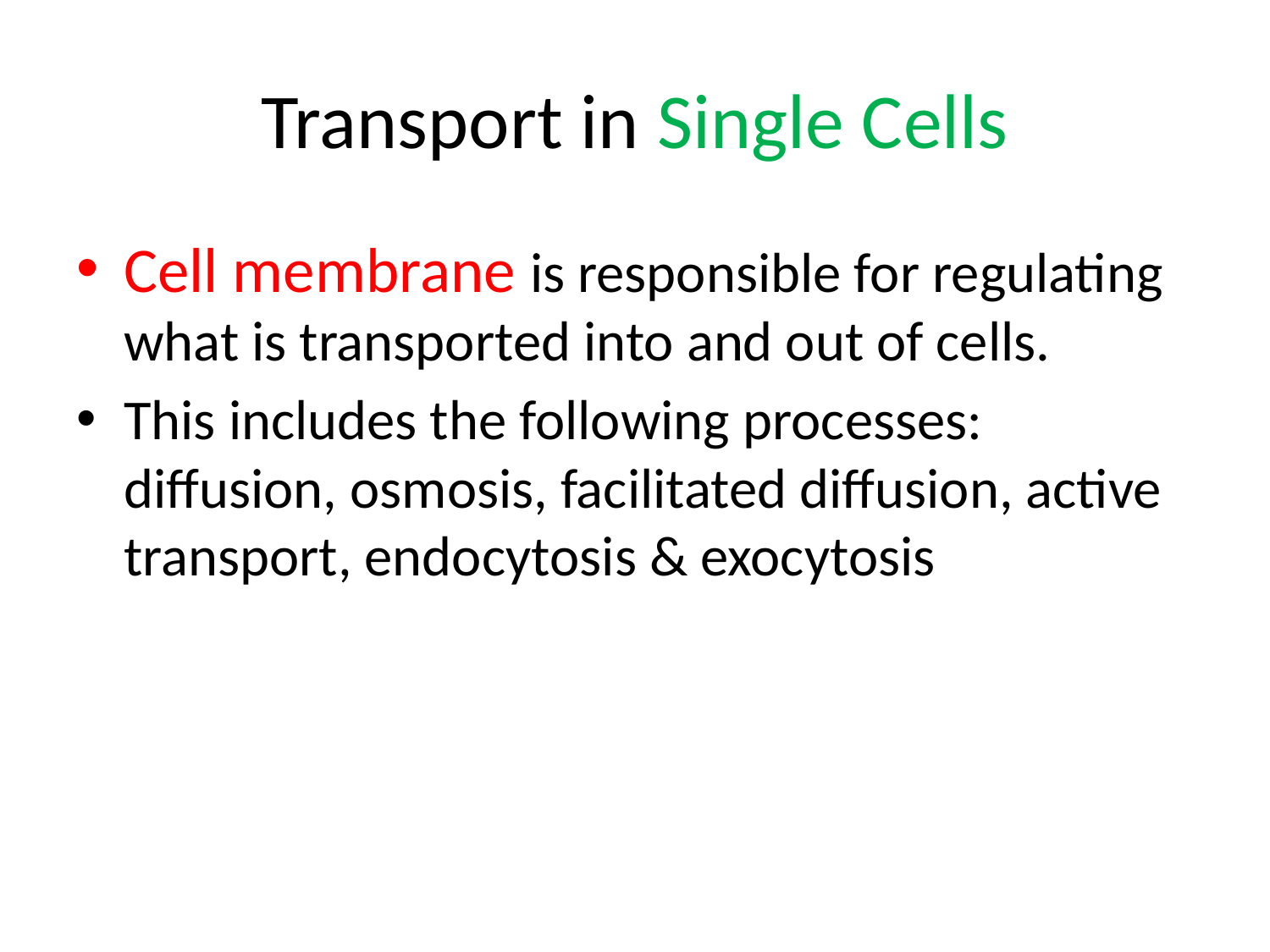

# Transport in Single Cells
Cell membrane is responsible for regulating what is transported into and out of cells.
This includes the following processes: diffusion, osmosis, facilitated diffusion, active transport, endocytosis & exocytosis